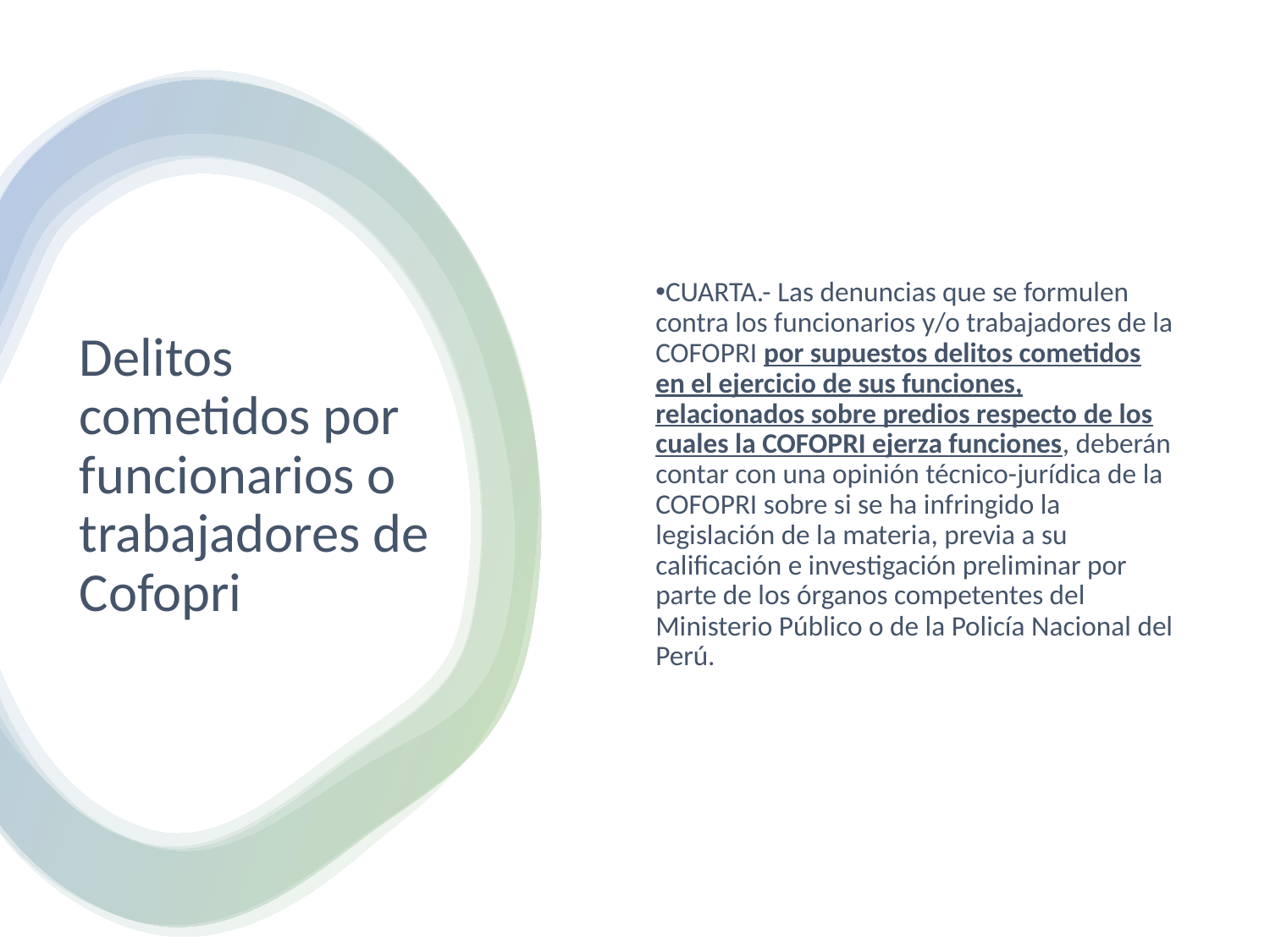

CUARTA.- Las denuncias que se formulen contra los funcionarios y/o trabajadores de la COFOPRI por supuestos delitos cometidos en el ejercicio de sus funciones, relacionados sobre predios respecto de los cuales la COFOPRI ejerza funciones, deberán contar con una opinión técnico-jurídica de la COFOPRI sobre si se ha infringido la legislación de la materia, previa a su calificación e investigación preliminar por parte de los órganos competentes del Ministerio Público o de la Policía Nacional del Perú.
# Delitos cometidos por funcionarios o trabajadores de Cofopri